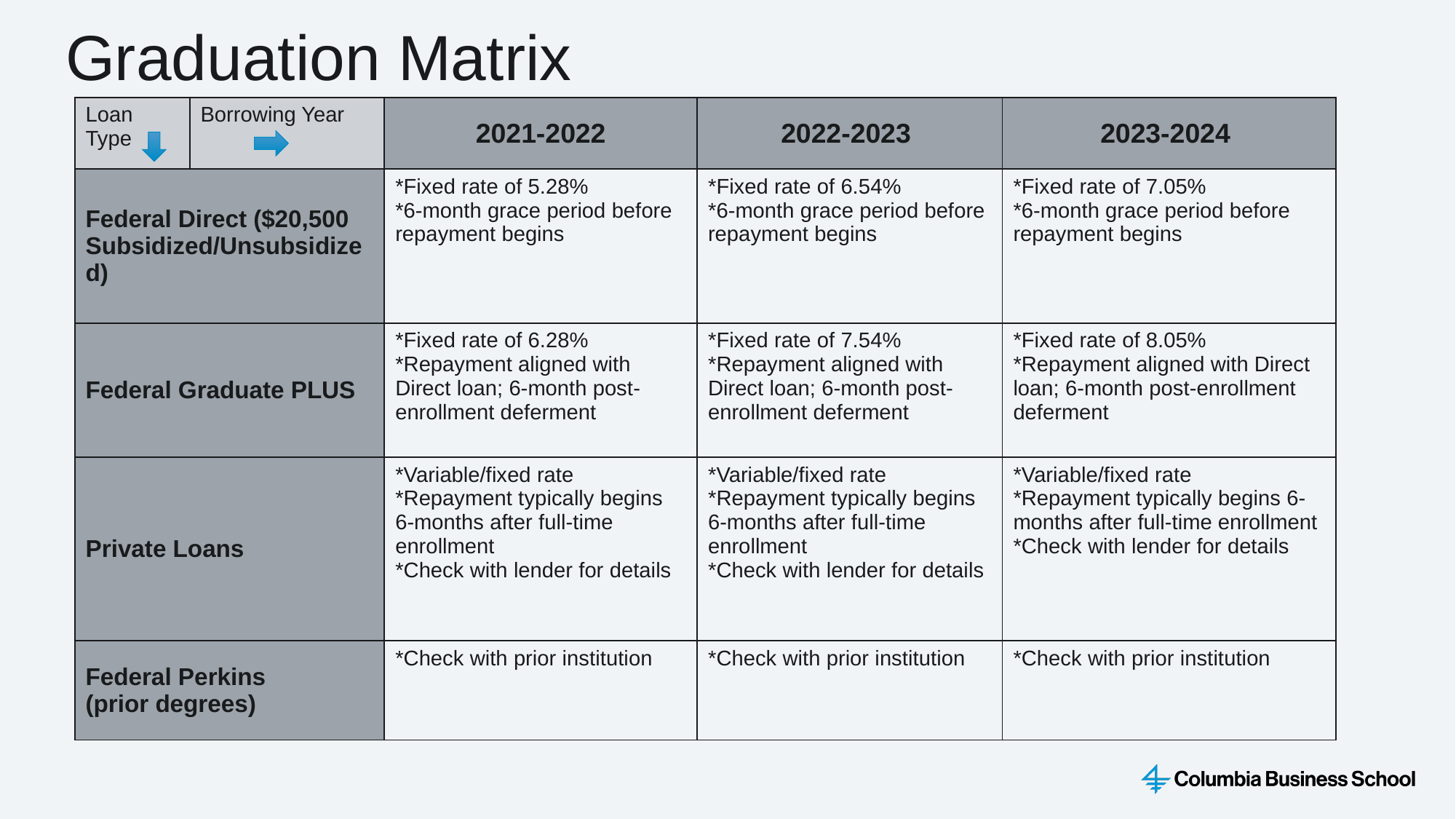

Graduation Matrix
| Loan Type | Borrowing Year | 2021-2022 | 2022-2023 | 2023-2024 |
| --- | --- | --- | --- | --- |
| Federal Direct ($20,500 Subsidized/Unsubsidized) |  | \*Fixed rate of 5.28% \*6-month grace period before repayment begins | \*Fixed rate of 6.54% \*6-month grace period before repayment begins | \*Fixed rate of 7.05% \*6-month grace period before repayment begins |
| Federal Graduate PLUS |  | \*Fixed rate of 6.28% \*Repayment aligned with Direct loan; 6-month post-enrollment deferment | \*Fixed rate of 7.54% \*Repayment aligned with Direct loan; 6-month post-enrollment deferment | \*Fixed rate of 8.05% \*Repayment aligned with Direct loan; 6-month post-enrollment deferment |
| Private Loans |  | \*Variable/fixed rate \*Repayment typically begins 6-months after full-time enrollment \*Check with lender for details | \*Variable/fixed rate \*Repayment typically begins 6-months after full-time enrollment \*Check with lender for details | \*Variable/fixed rate \*Repayment typically begins 6-months after full-time enrollment \*Check with lender for details |
| Federal Perkins (prior degrees) |  | \*Check with prior institution | \*Check with prior institution | \*Check with prior institution |